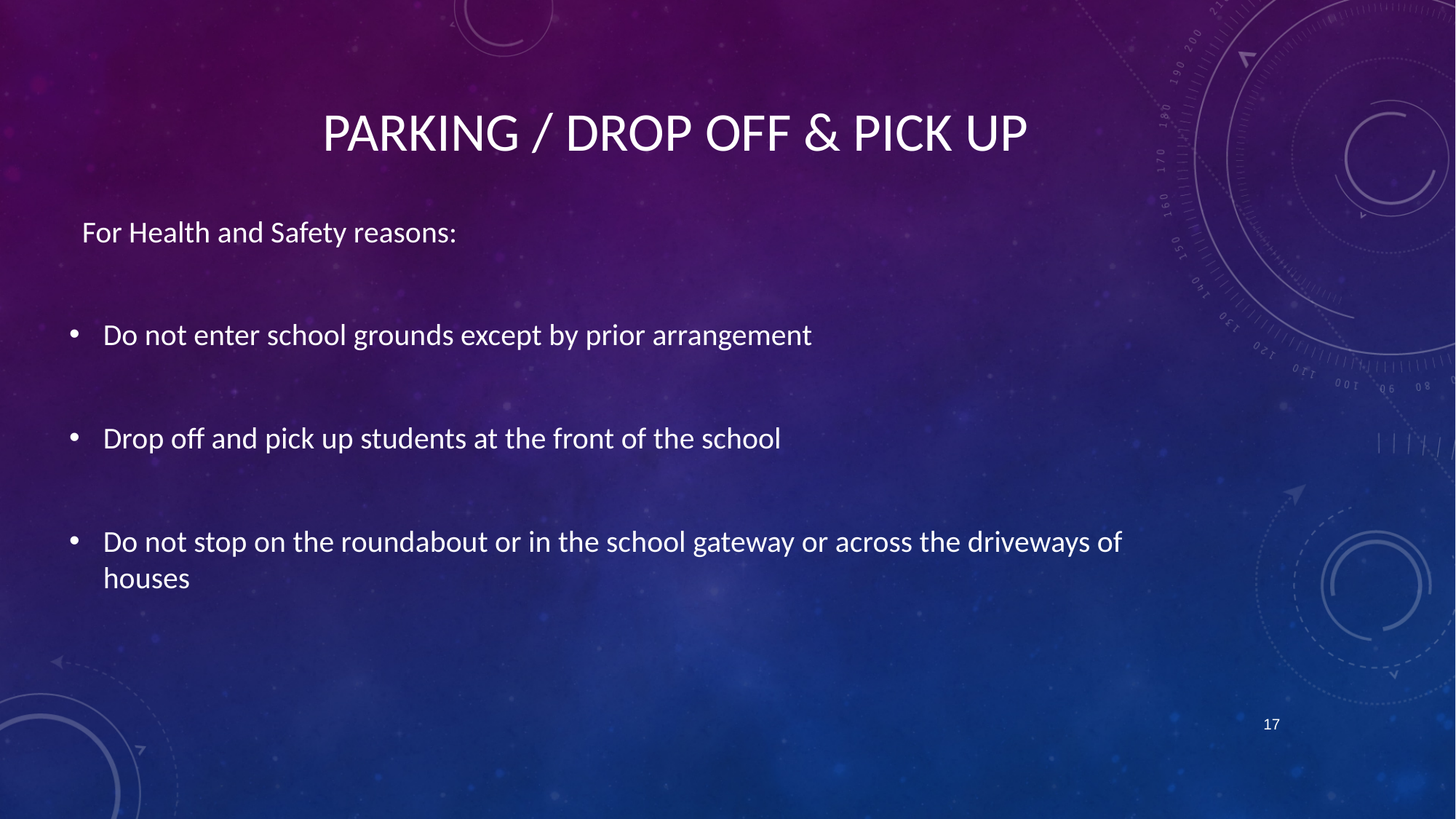

# Parking / Drop off & Pick up
For Health and Safety reasons:

Do not enter school grounds except by prior arrangement

Drop off and pick up students at the front of the school

Do not stop on the roundabout or in the school gateway or across the driveways of houses
17